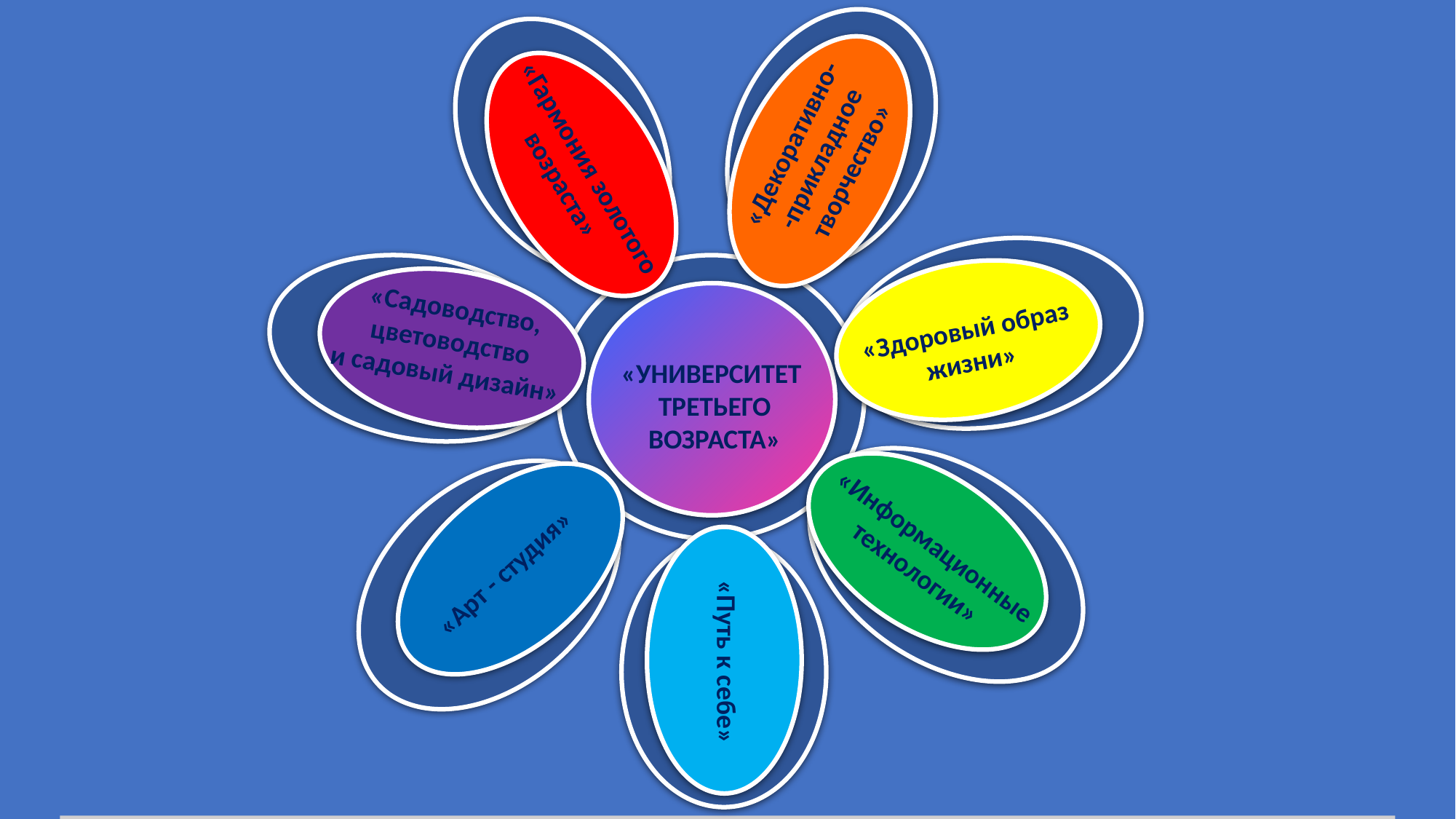

«Декоративно-
-прикладное
 творчество»
«Гармония золотого
возраста»

«Садоводство,
цветоводство
и садовый дизайн»
«Здоровый образ
 жизни»
«УНИВЕРСИТЕТ
 ТРЕТЬЕГО
 ВОЗРАСТА»

«Информационные
технологии»

«Арт - студия»
«Путь к себе»